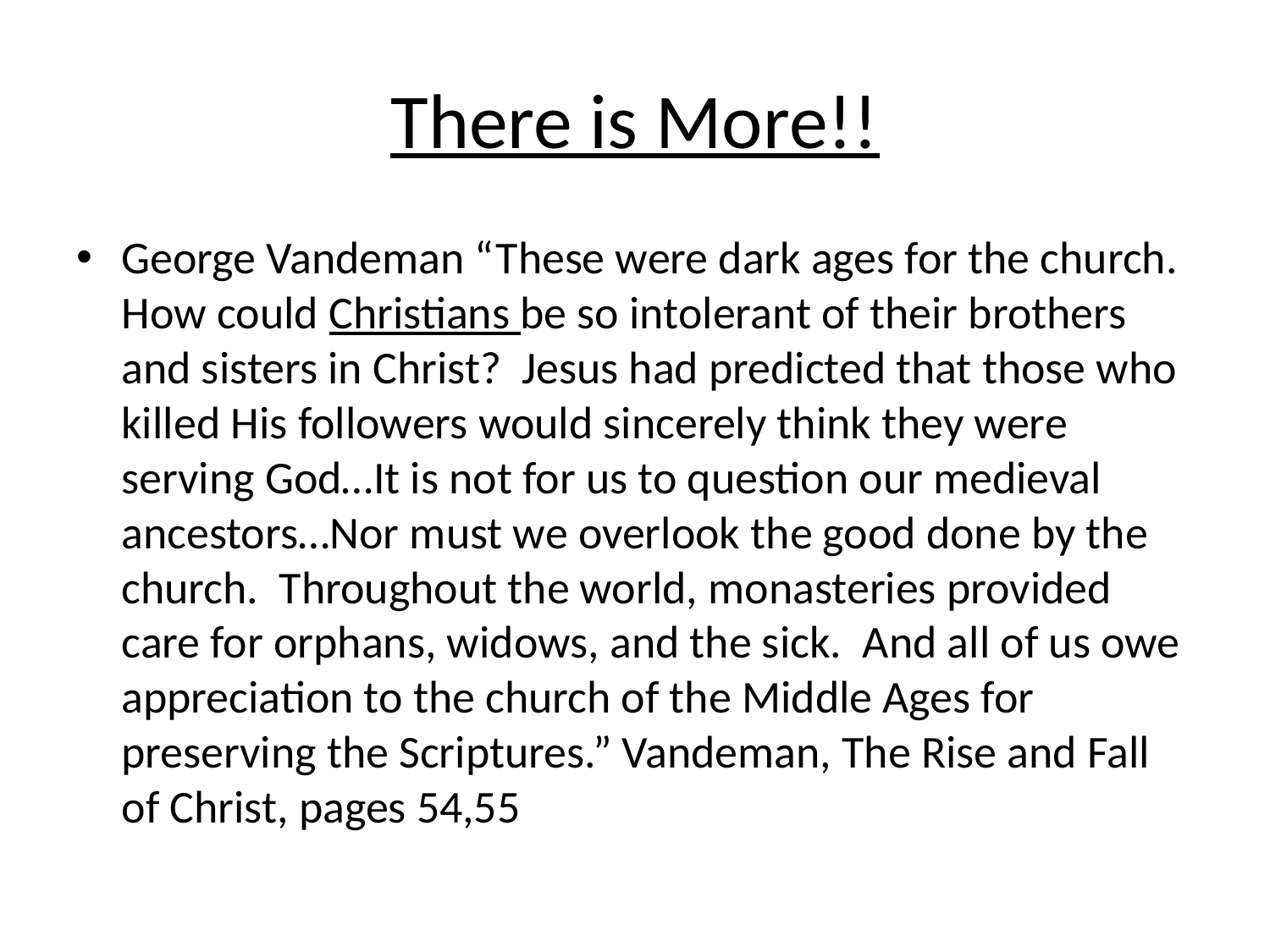

# There is More!!
George Vandeman “These were dark ages for the church.  How could Christians be so intolerant of their brothers and sisters in Christ?  Jesus had predicted that those who killed His followers would sincerely think they were serving God…It is not for us to question our medieval ancestors…Nor must we overlook the good done by the church.  Throughout the world, monasteries provided care for orphans, widows, and the sick.  And all of us owe appreciation to the church of the Middle Ages for preserving the Scriptures.” Vandeman, The Rise and Fall of Christ, pages 54,55